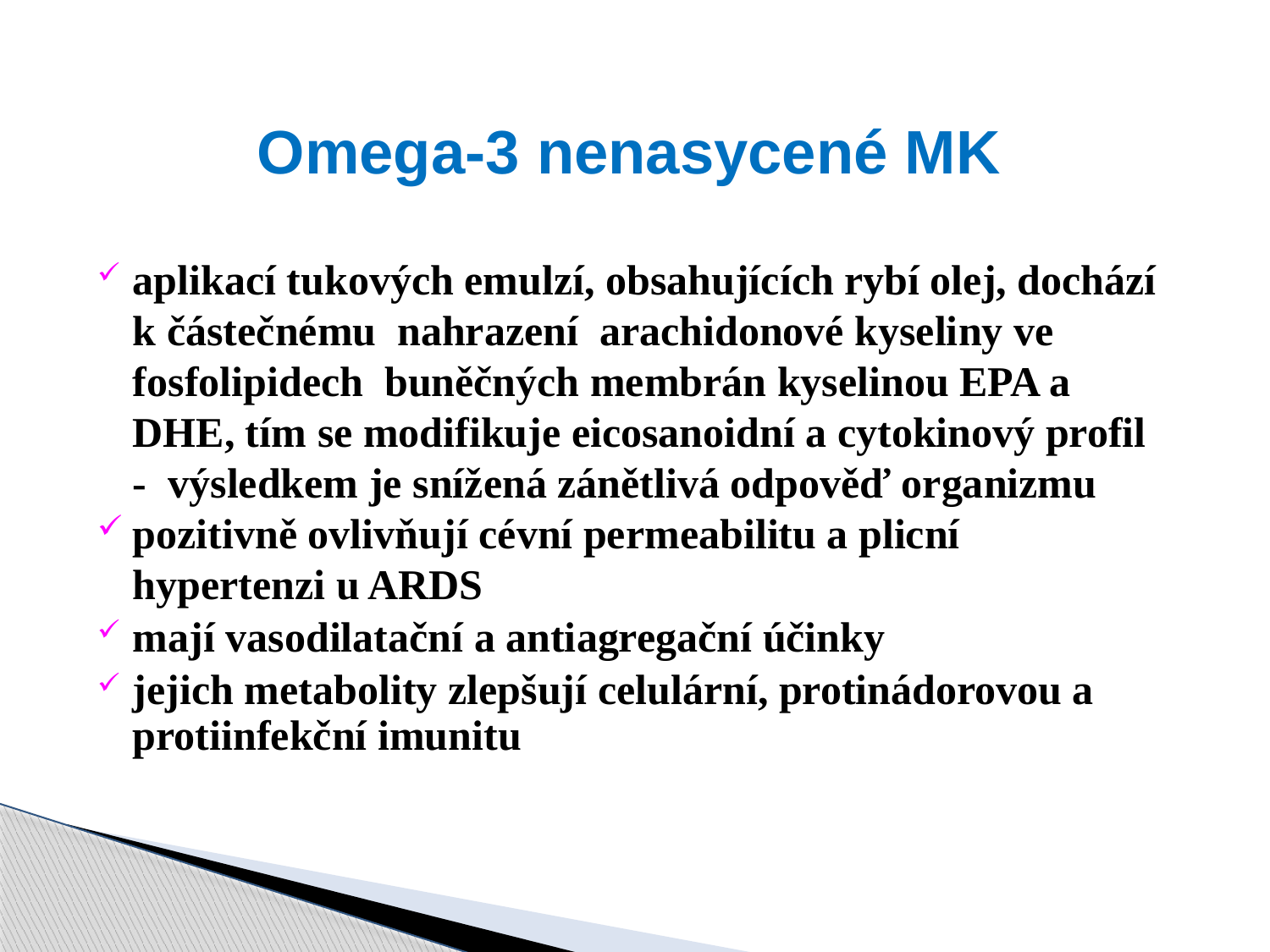

# Omega-3 nenasycené MK
aplikací tukových emulzí, obsahujících rybí olej, dochází k částečnému  nahrazení  arachidonové kyseliny ve fosfolipidech  buněčných membrán kyselinou EPA a DHE, tím se modifikuje eicosanoidní a cytokinový profil -  výsledkem je snížená zánětlivá odpověď organizmu
pozitivně ovlivňují cévní permeabilitu a plicní hypertenzi u ARDS
mají vasodilatační a antiagregační účinky
jejich metabolity zlepšují celulární, protinádorovou a protiinfekční imunitu